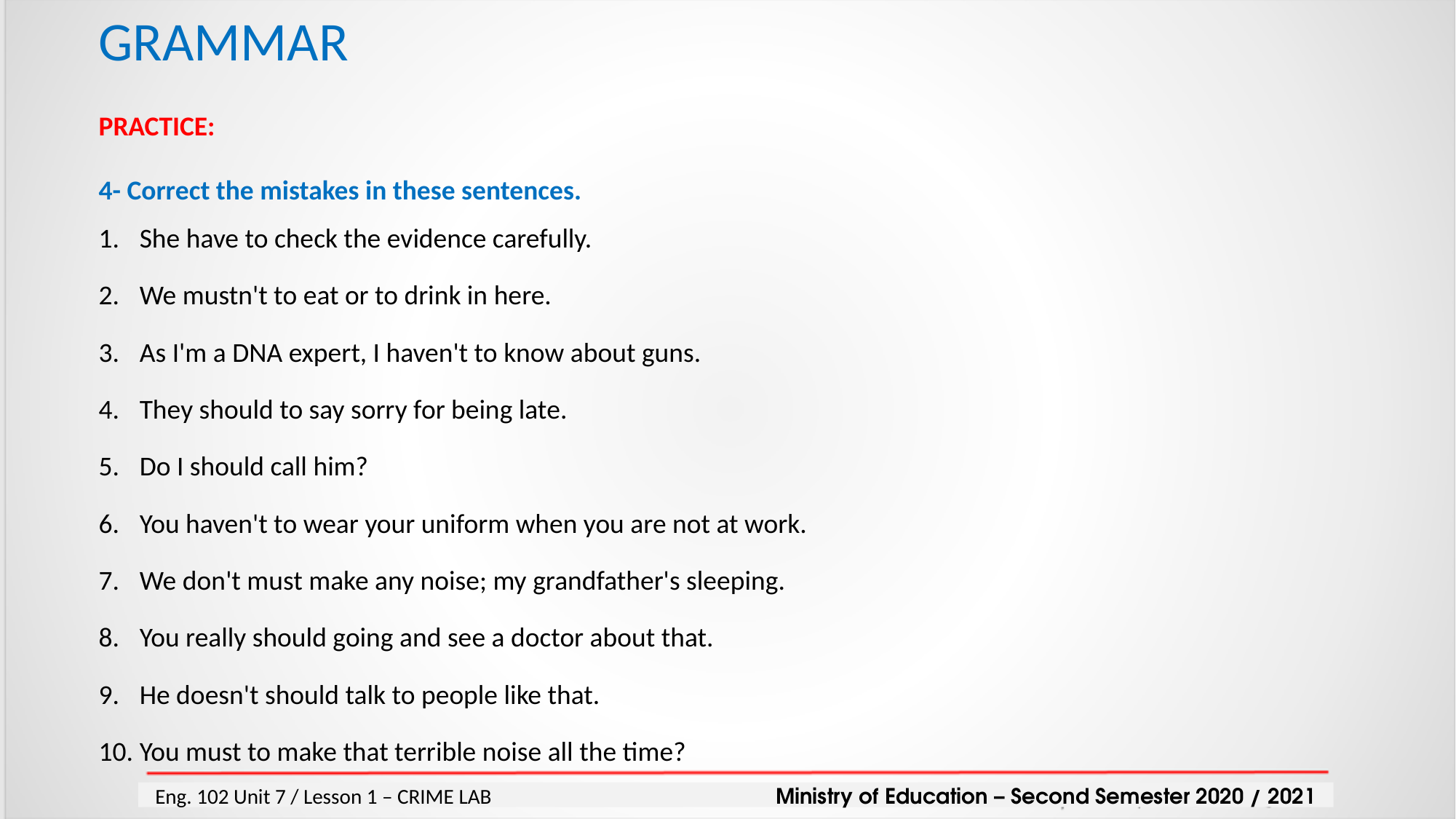

# GRAMMAR
PRACTICE:
4- Correct the mistakes in these sentences.
She have to check the evidence carefully.
We mustn't to eat or to drink in here.
As I'm a DNA expert, I haven't to know about guns.
They should to say sorry for being late.
Do I should call him?
You haven't to wear your uniform when you are not at work.
We don't must make any noise; my grandfather's sleeping.
You really should going and see a doctor about that.
He doesn't should talk to people like that.
You must to make that terrible noise all the time?
Eng. 102 Unit 7 / Lesson 1 – CRIME LAB                                                            Ministry of Education – Second Semester 2020 / 2021